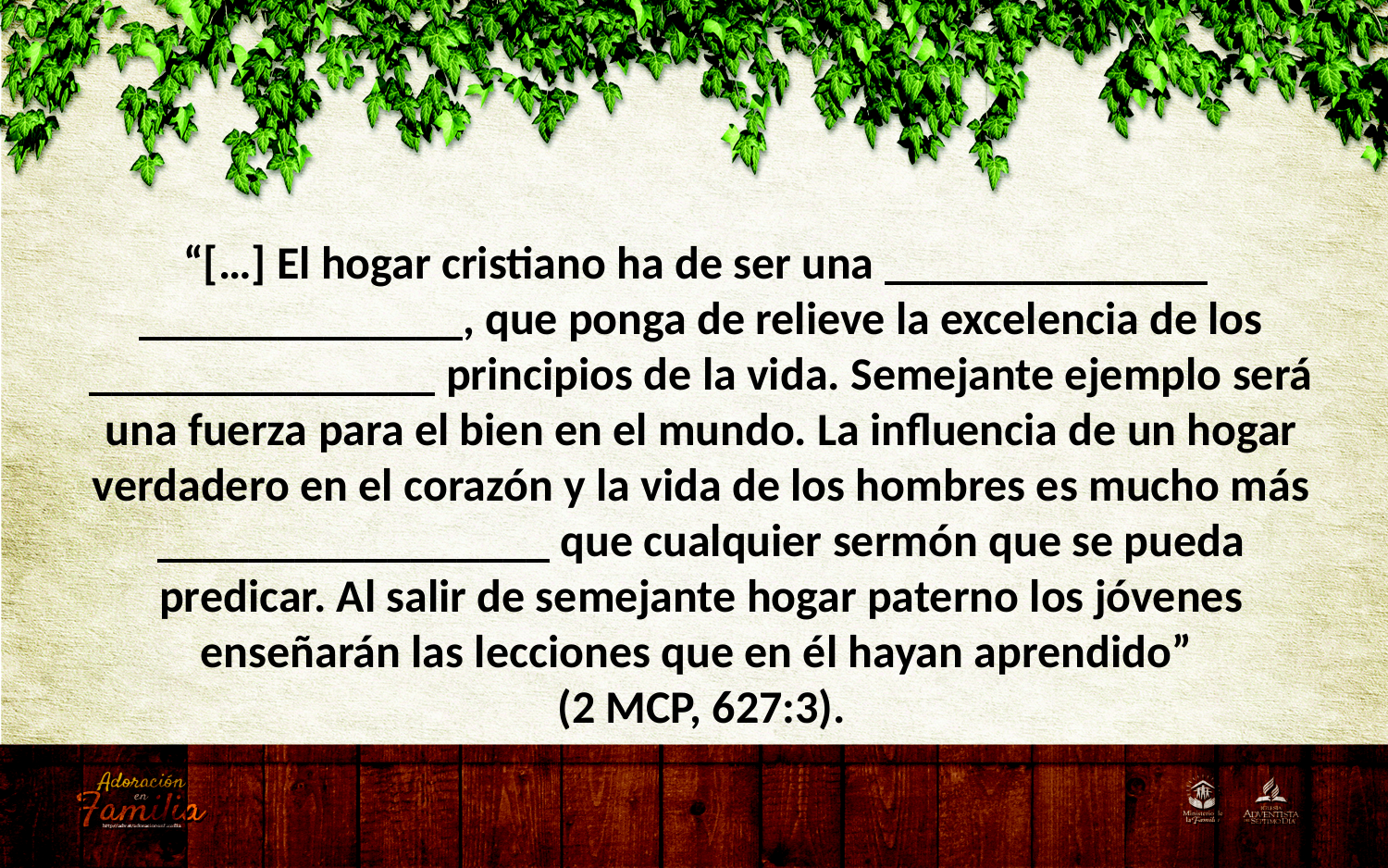

“[…] El hogar cristiano ha de ser una ______________  ______________, que ponga de relieve la excelencia de los _______________ principios de la vida. Semejante ejemplo será una fuerza para el bien en el mundo. La influencia de un hogar verdadero en el corazón y la vida de los hombres es mucho más _________________ que cualquier sermón que se pueda predicar. Al salir de semejante hogar paterno los jóvenes enseñarán las lecciones que en él hayan aprendido”
(2 MCP, 627:3).